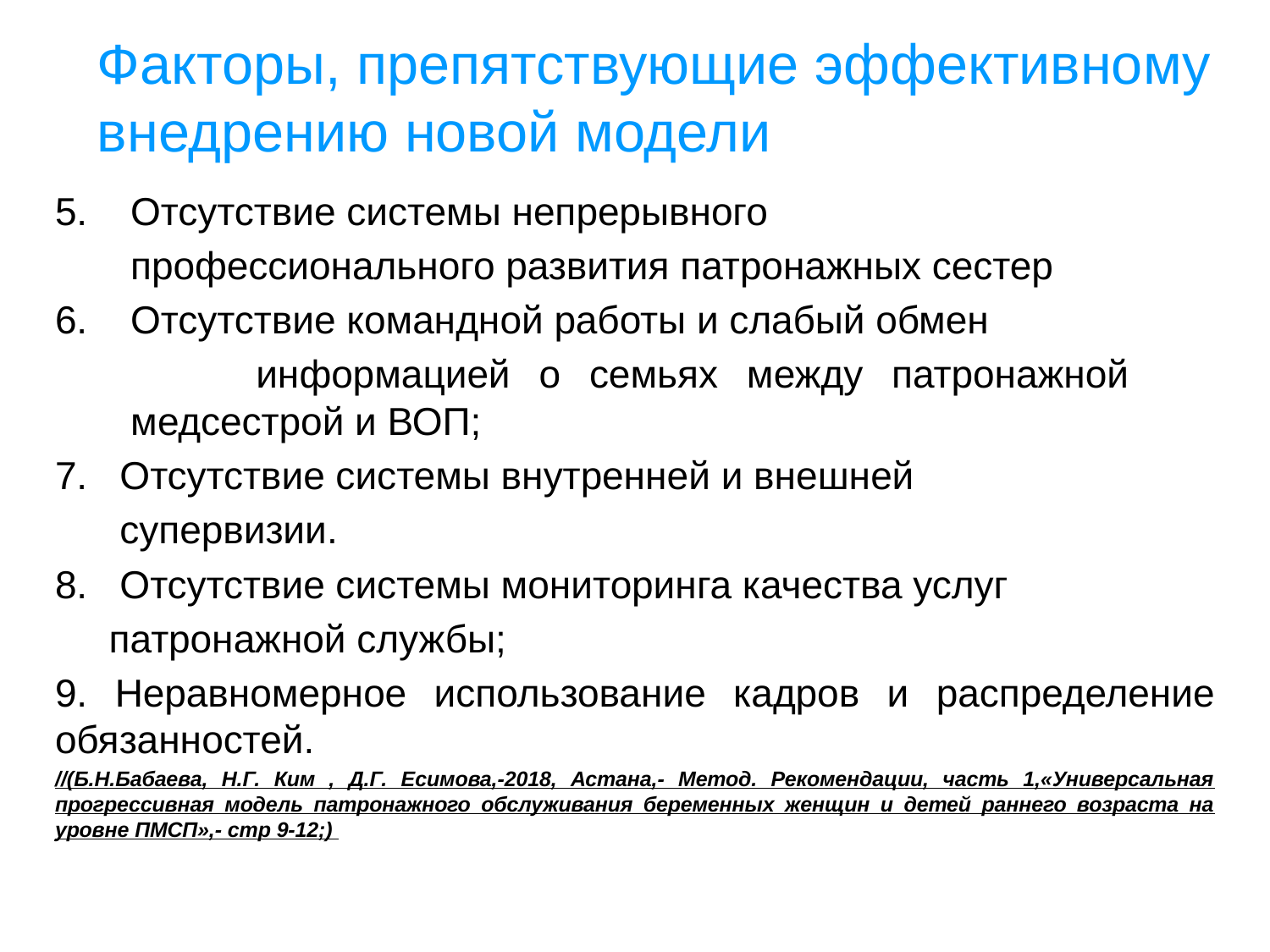

# Факторы, препятствующие эффективному внедрению новой модели
5.    Отсутствие системы непрерывного
       профессионального развития патронажных сестер
6.    Отсутствие командной работы и слабый обмен
       информацией о семьях между патронажной
       медсестрой и ВОП;
7.   Отсутствие системы внутренней и внешней
      супервизии.
8.   Отсутствие системы мониторинга качества услуг
     патронажной службы;
9. Неравномерное использование кадров и распределение обязанностей.
//(Б.Н.Бабаева, Н.Г. Ким , Д.Г. Есимова,-2018, Астана,- Метод. Рекомендации, часть 1,«Универсальная прогрессивная модель патронажного обслуживания беременных женщин и детей раннего возраста на уровне ПМСП»,- стр 9-12;)